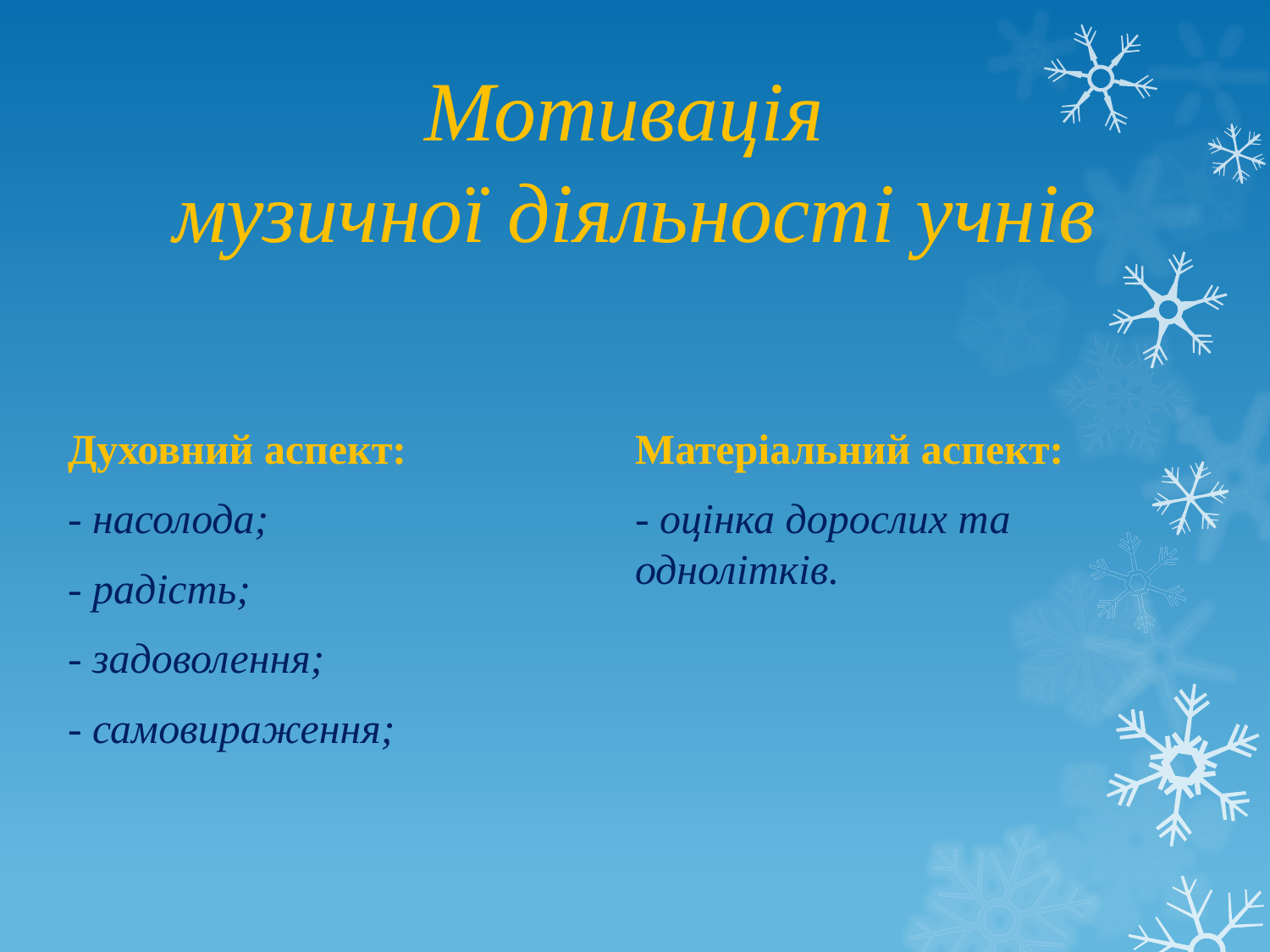

# Мотивація музичної діяльності учнів

Духовний аспект:
- насолода;
- радість;
- задоволення;
- самовираження;

Матеріальний аспект:
- оцінка дорослих та однолітків.